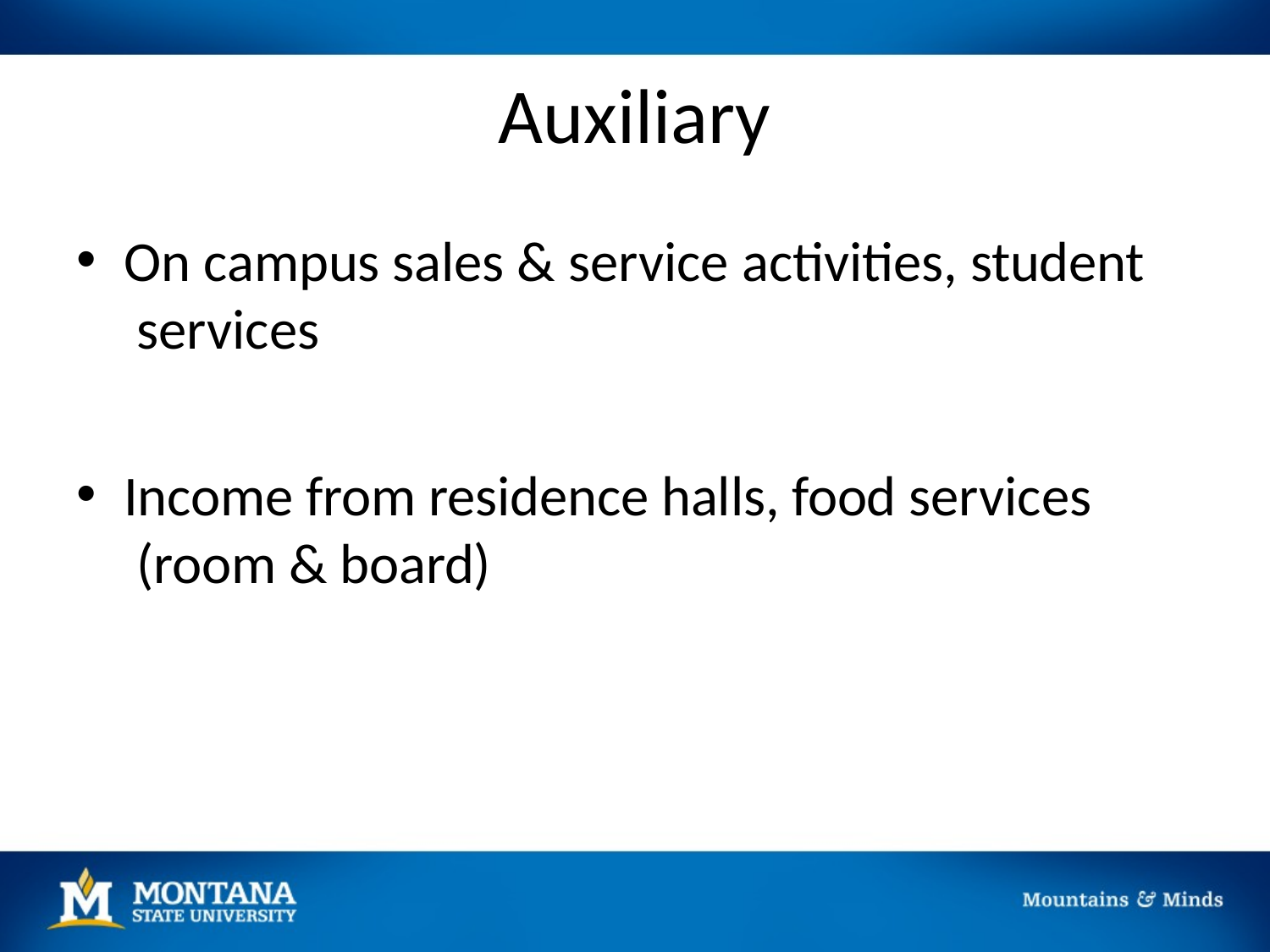

# Auxiliary
On campus sales & service activities, student  services

Income from residence halls, food services  (room & board)